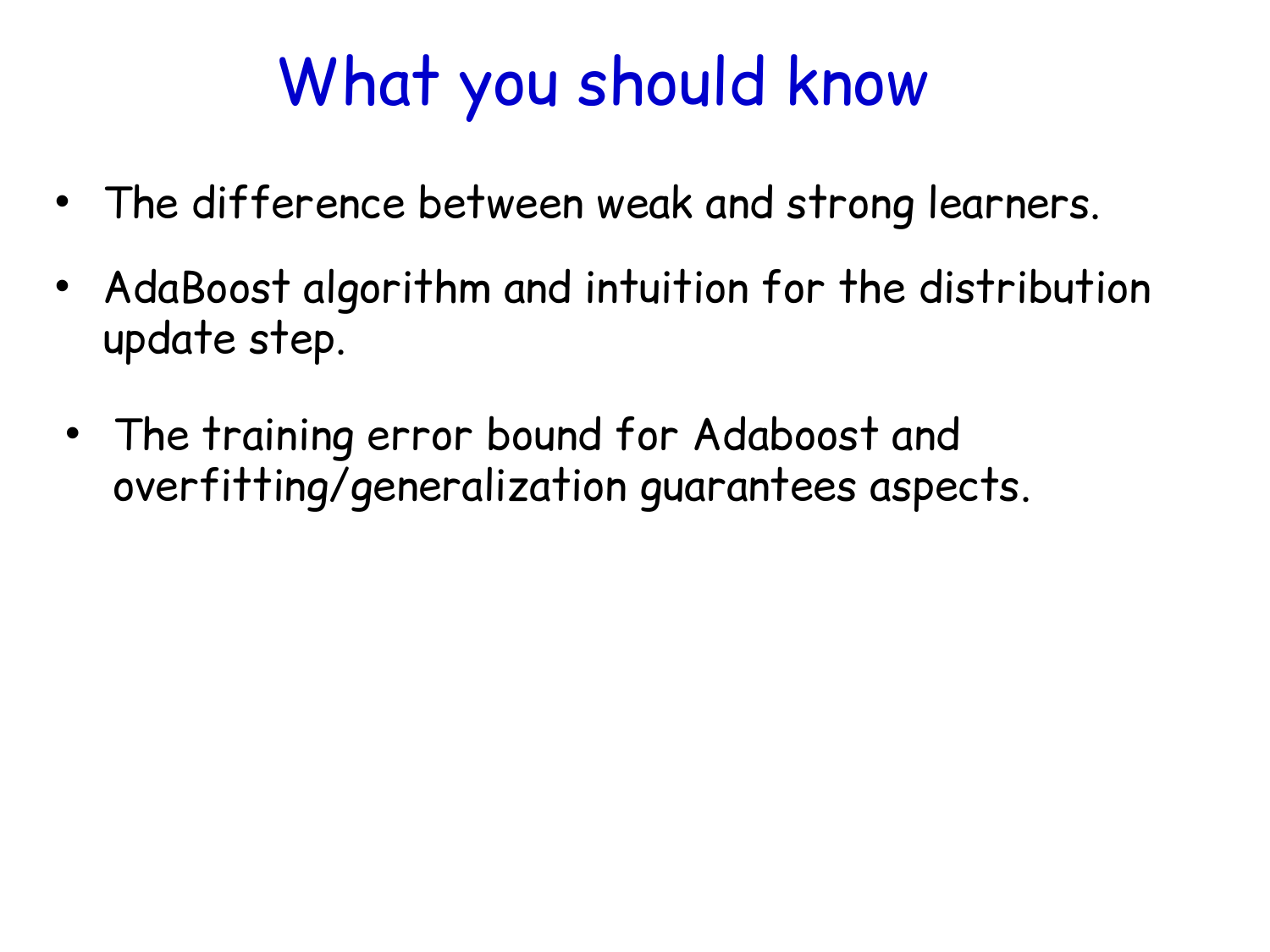

What you should know
The difference between weak and strong learners.
AdaBoost algorithm and intuition for the distribution update step.
The training error bound for Adaboost and overfitting/generalization guarantees aspects.